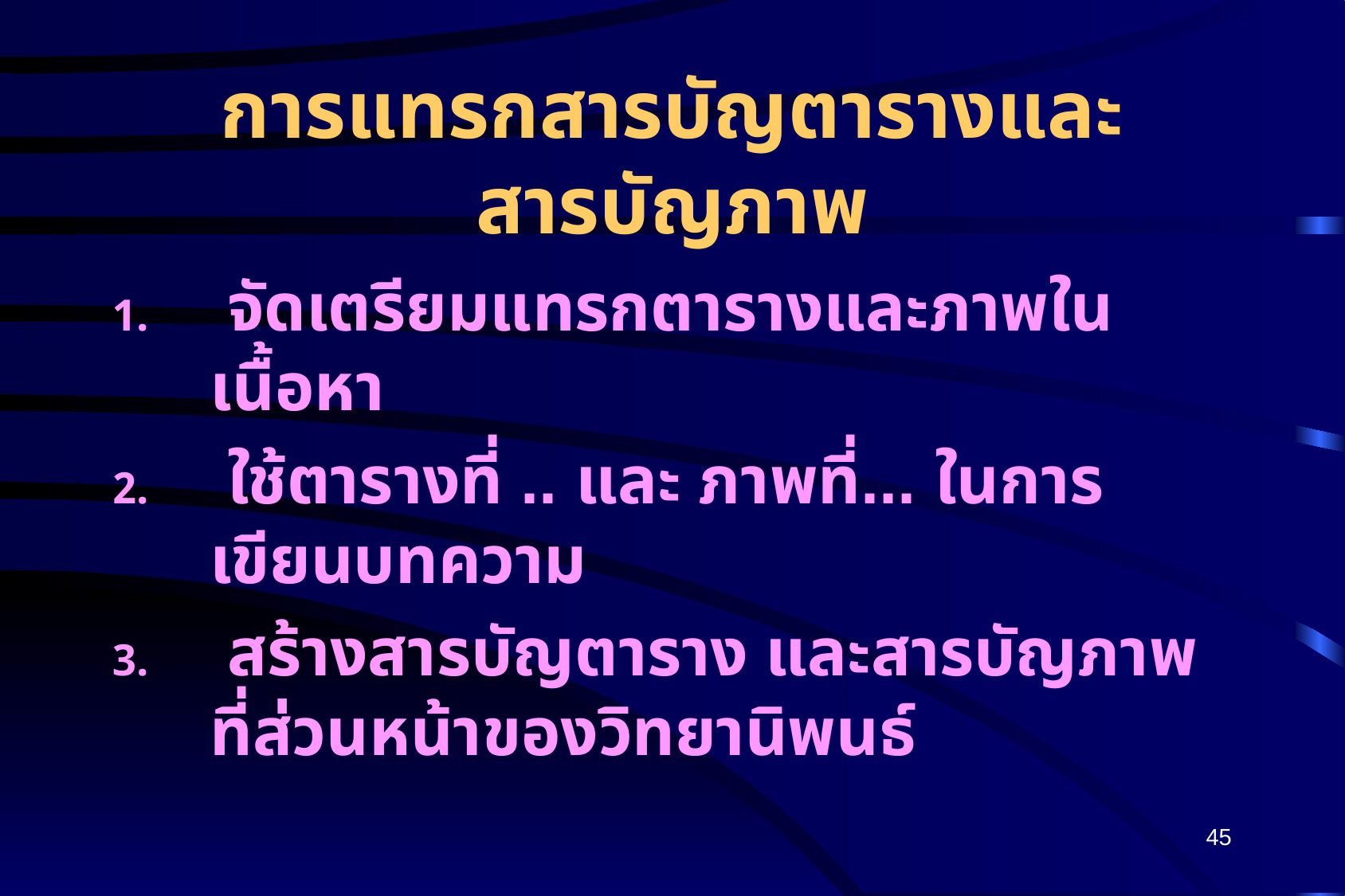

# การแทรกสารบัญตารางและสารบัญภาพ
 จัดเตรียมแทรกตารางและภาพในเนื้อหา
 ใช้ตารางที่ .. และ ภาพที่... ในการเขียนบทความ
 สร้างสารบัญตาราง และสารบัญภาพที่ส่วนหน้าของวิทยานิพนธ์
45